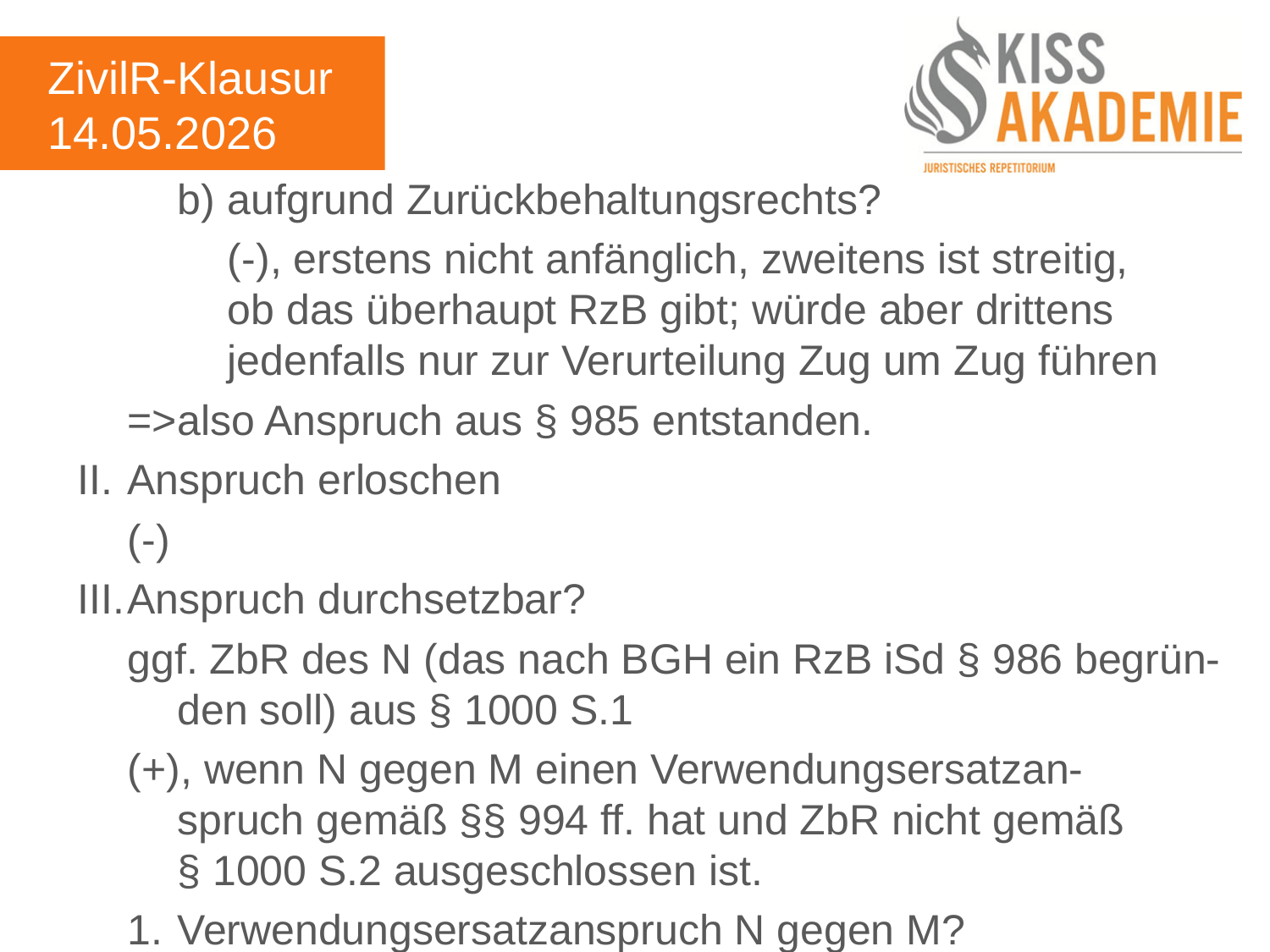

ZivilR-Klausur
14.05.2026

			b)	aufgrund Zurückbehaltungsrechts?
				(-), erstens nicht anfänglich, zweitens ist streitig,					ob das überhaupt RzB gibt; würde aber drittens 					jedenfalls nur zur Verurteilung Zug um Zug führen
		=>	also Anspruch aus § 985 entstanden.
	II.	Anspruch erloschen
		(-)
	III.	Anspruch durchsetzbar?
		ggf. ZbR des N (das nach BGH ein RzB iSd § 986 begrün-			den soll) aus § 1000 S.1
		(+), wenn N gegen M einen Verwendungsersatzan-				spruch gemäß §§ 994 ff. hat und ZbR nicht gemäß 				§ 1000 S.2 ausgeschlossen ist.
		1.	Verwendungsersatzanspruch N gegen M?